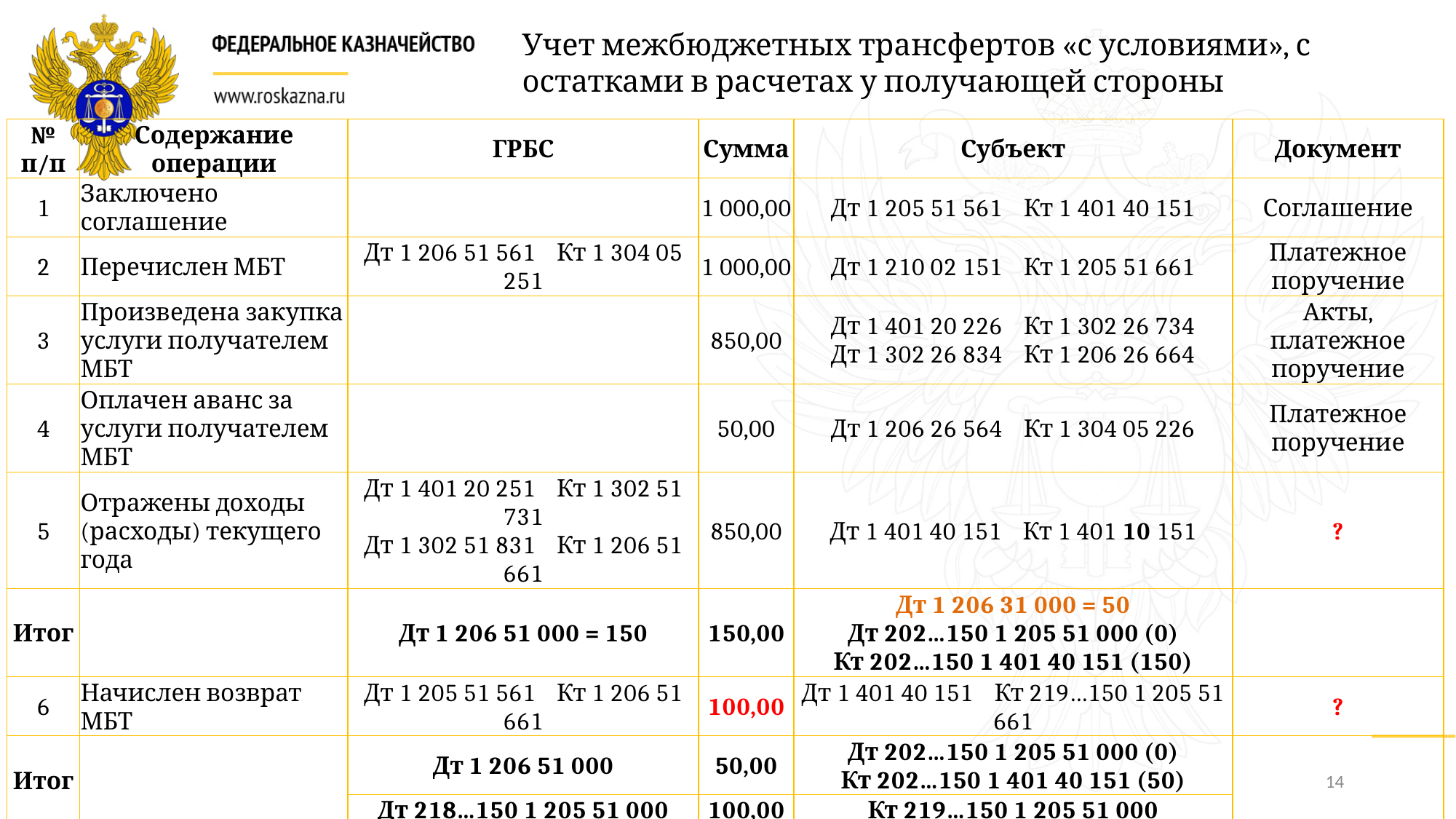

Учет межбюджетных трансфертов «с условиями», с остатками в расчетах у получающей стороны
| № п/п | Содержание операции | ГРБС | Сумма | Субъект | Документ |
| --- | --- | --- | --- | --- | --- |
| 1 | Заключено соглашение |  | 1 000,00 | Дт 1 205 51 561 Кт 1 401 40 151 | Соглашение |
| 2 | Перечислен МБТ | Дт 1 206 51 561 Кт 1 304 05 251 | 1 000,00 | Дт 1 210 02 151 Кт 1 205 51 661 | Платежное поручение |
| 3 | Произведена закупка услуги получателем МБТ |  | 850,00 | Дт 1 401 20 226 Кт 1 302 26 734 Дт 1 302 26 834 Кт 1 206 26 664 | Акты, платежное поручение |
| 4 | Оплачен аванс за услуги получателем МБТ |  | 50,00 | Дт 1 206 26 564 Кт 1 304 05 226 | Платежное поручение |
| 5 | Отражены доходы (расходы) текущего года | Дт 1 401 20 251 Кт 1 302 51 731 Дт 1 302 51 831 Кт 1 206 51 661 | 850,00 | Дт 1 401 40 151 Кт 1 401 10 151 | ? |
| Итог |  | Дт 1 206 51 000 = 150 | 150,00 | Дт 1 206 31 000 = 50 Дт 202…150 1 205 51 000 (0) Кт 202…150 1 401 40 151 (150) |  |
| 6 | Начислен возврат МБТ | Дт 1 205 51 561 Кт 1 206 51 661 | 100,00 | Дт 1 401 40 151 Кт 219…150 1 205 51 661 | ? |
| Итог |  | Дт 1 206 51 000 | 50,00 | Дт 202…150 1 205 51 000 (0) Кт 202…150 1 401 40 151 (50) |  |
|  |  | Дт 218…150 1 205 51 000 | 100,00 | Кт 219…150 1 205 51 000 |  |
14